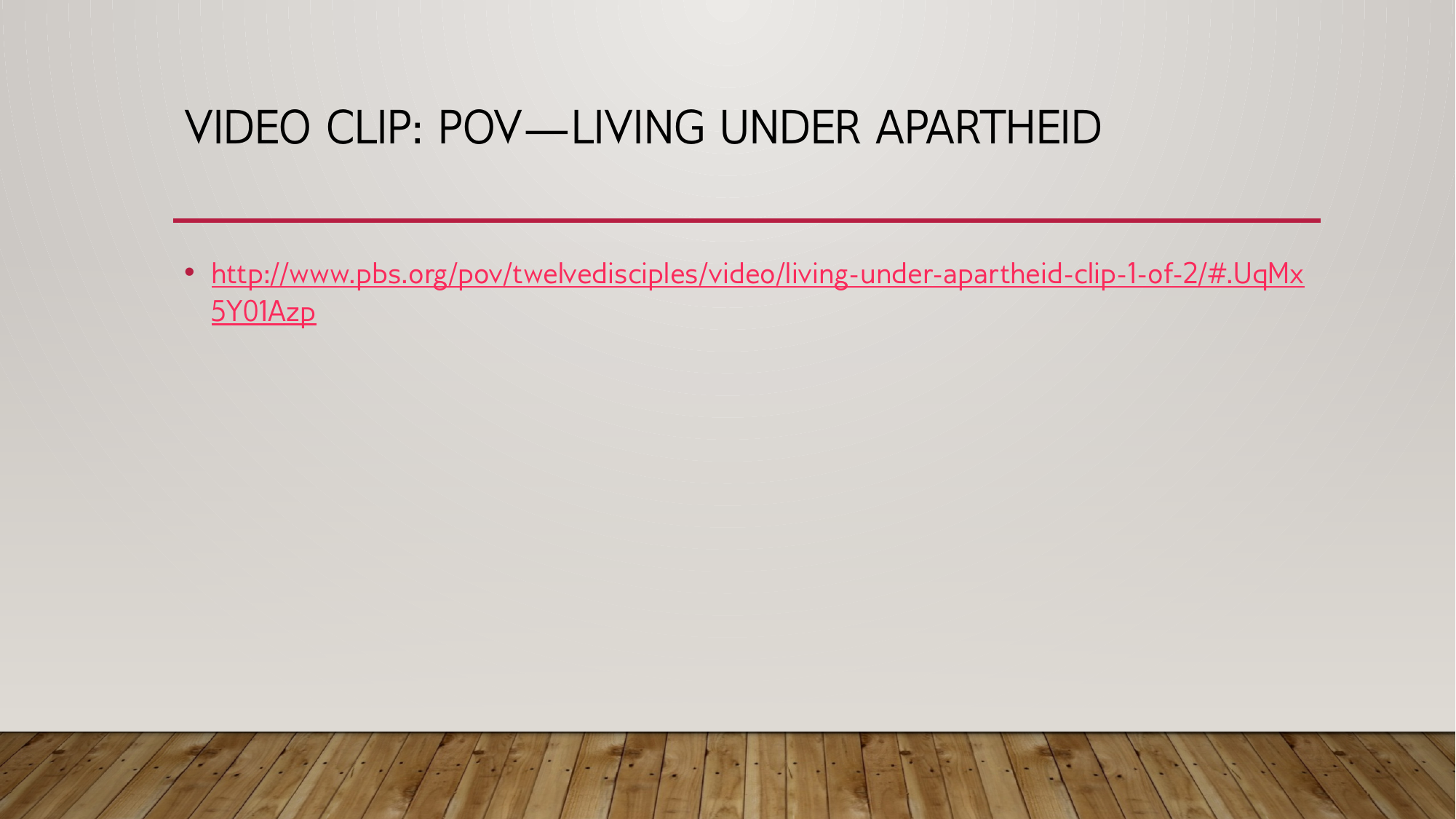

# Video Clip: POV—Living under apartheid
http://www.pbs.org/pov/twelvedisciples/video/living-under-apartheid-clip-1-of-2/#.UqMx5Y01Azp